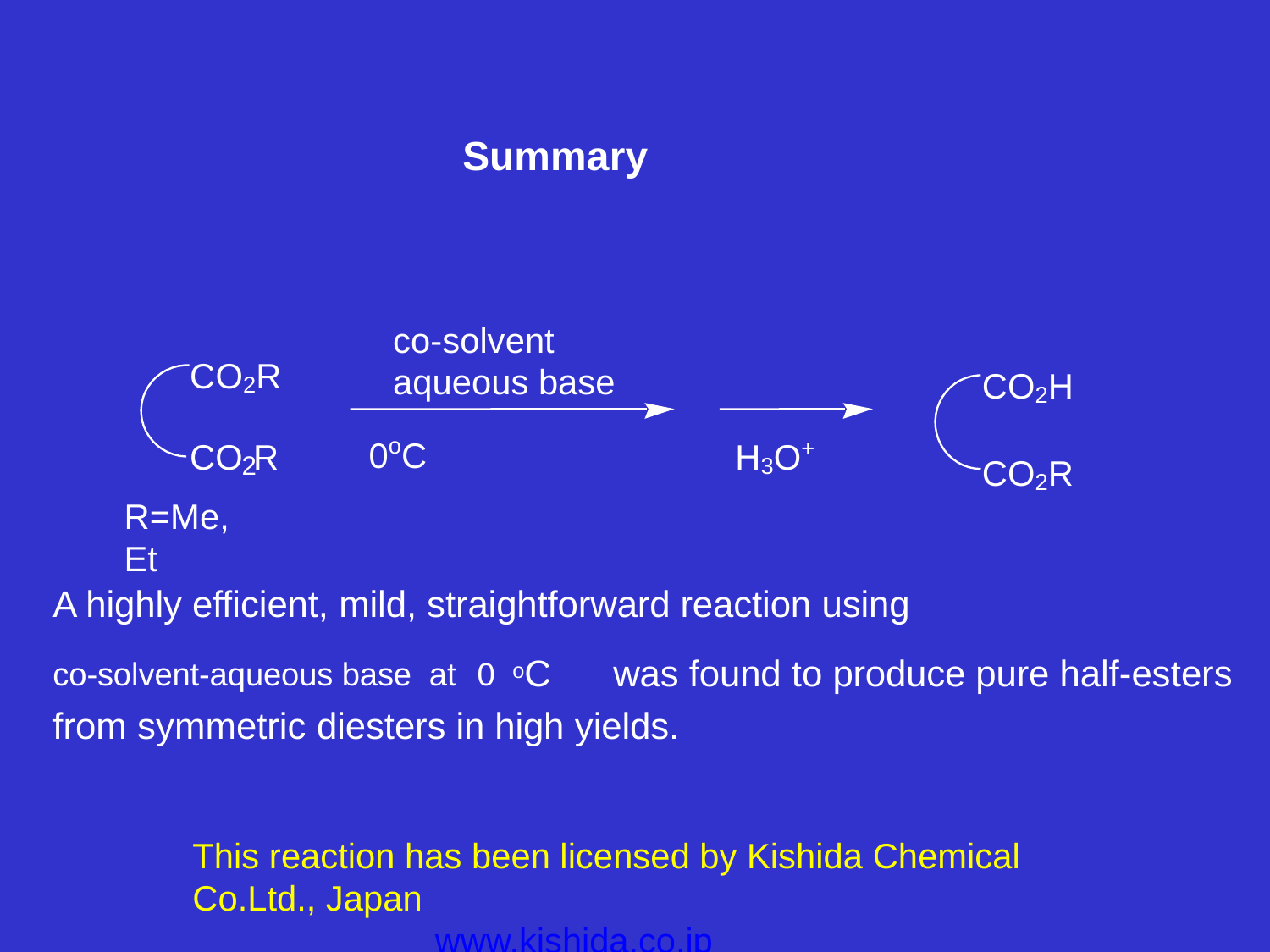

# Summary
co-solvent  aqueous base
CO2R
CO2H

0oC
H3O+
CO R
CO2R
2
R=Me, Et
A highly efficient, mild, straightforward reaction using
co-solvent-aqueous base  at 0 oC	was found to produce pure half-esters
from symmetric diesters in high yields.

This reaction has been licensed by Kishida Chemical
Co.Ltd., Japan
www.kishida.co.jp